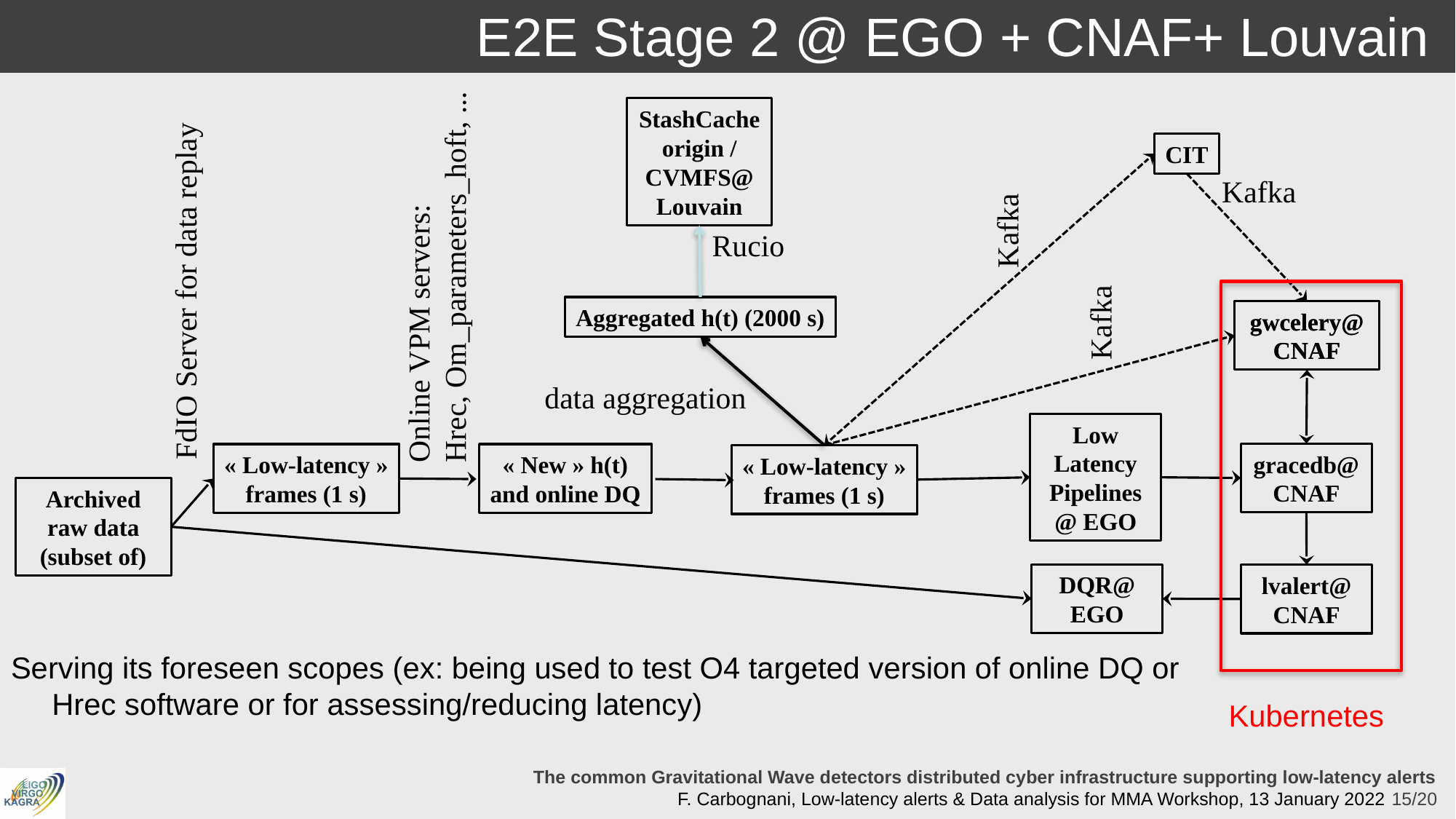

# E2E Stage 2 @ EGO + CNAF+ Louvain
StashCacheorigin / CVMFS@ Louvain
CIT
Kafka
Kafka
Rucio
Online VPM servers:
Hrec, Om_parameters_hoft, ...
FdIO Server for data replay

Aggregated h(t) (2000 s)
Kafka
gwcelery@ CNAF
gwcelery@ CNAF
data aggregation
Low Latency Pipelines @ EGO
gracedb@ CNAF
« Low-latency »
frames (1 s)
« New » h(t)
and online DQ
« Low-latency »
frames (1 s)
Archived
raw data
(subset of)
DQR@ EGO
lvalert@ CNAF
Serving its foreseen scopes (ex: being used to test O4 targeted version of online DQ or Hrec software or for assessing/reducing latency)

Kubernetes